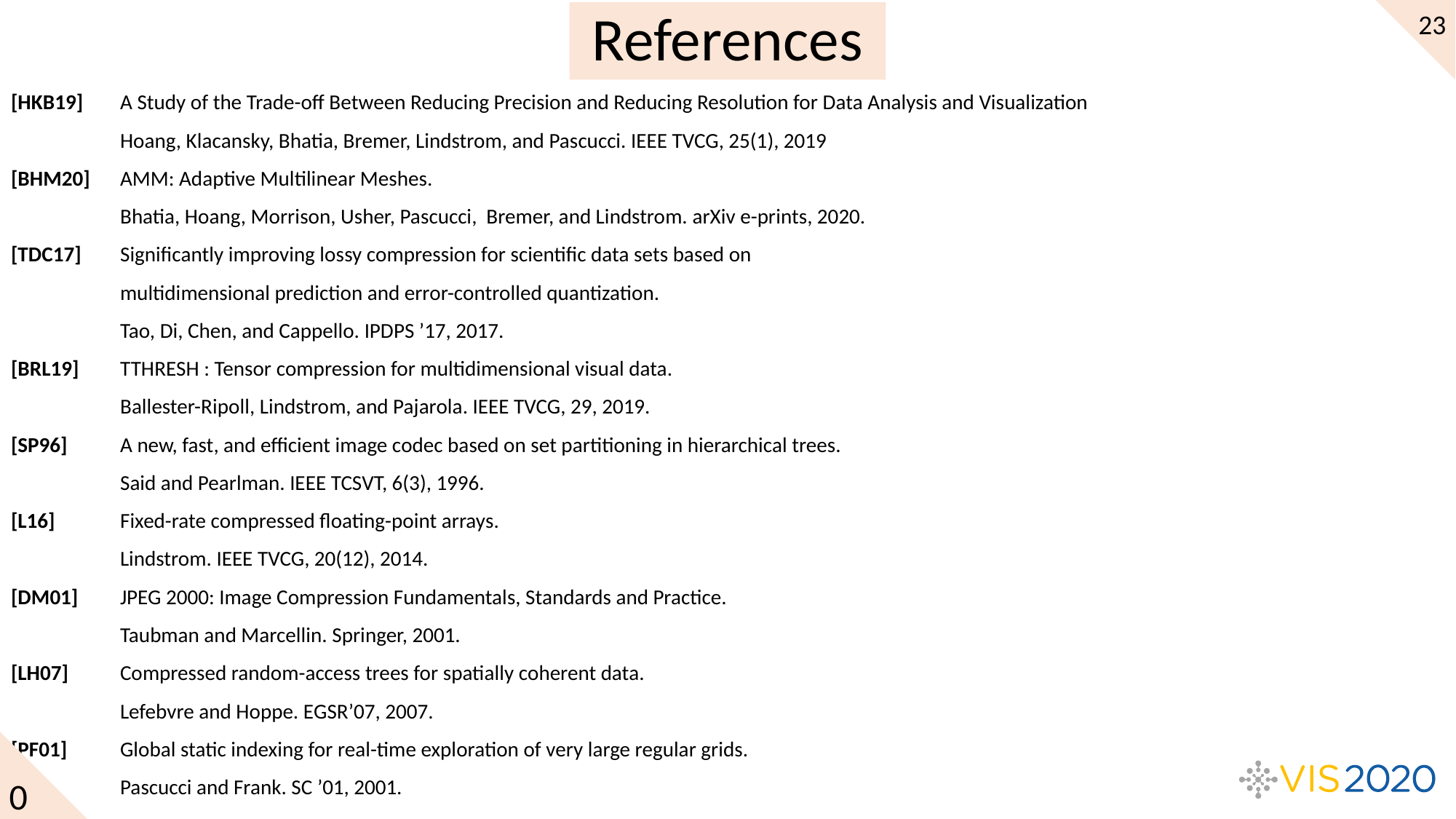

23
# References
[HKB19] 	A Study of the Trade-off Between Reducing Precision and Reducing Resolution for Data Analysis and Visualization
	Hoang, Klacansky, Bhatia, Bremer, Lindstrom, and Pascucci. IEEE TVCG, 25(1), 2019
[BHM20] 	AMM: Adaptive Multilinear Meshes.
	Bhatia, Hoang, Morrison, Usher, Pascucci,  Bremer, and Lindstrom. arXiv e-prints, 2020.
[TDC17] 	Significantly improving lossy compression for scientific data sets based on
	multidimensional prediction and error-controlled quantization.
	Tao, Di, Chen, and Cappello. IPDPS ’17, 2017.
[BRL19] 	TTHRESH : Tensor compression for multidimensional visual data.
	Ballester-Ripoll, Lindstrom, and Pajarola. IEEE TVCG, 29, 2019.
[SP96]	A new, fast, and efficient image codec based on set partitioning in hierarchical trees.
	Said and Pearlman. IEEE TCSVT, 6(3), 1996.
[L16]	Fixed-rate compressed floating-point arrays.
	Lindstrom. IEEE TVCG, 20(12), 2014.
[DM01] 	JPEG 2000: Image Compression Fundamentals, Standards and Practice.
	Taubman and Marcellin. Springer, 2001.
[LH07]	Compressed random-access trees for spatially coherent data.
	Lefebvre and Hoppe. EGSR’07, 2007.
[PF01]	Global static indexing for real-time exploration of very large regular grids.
	Pascucci and Frank. SC ’01, 2001.

0